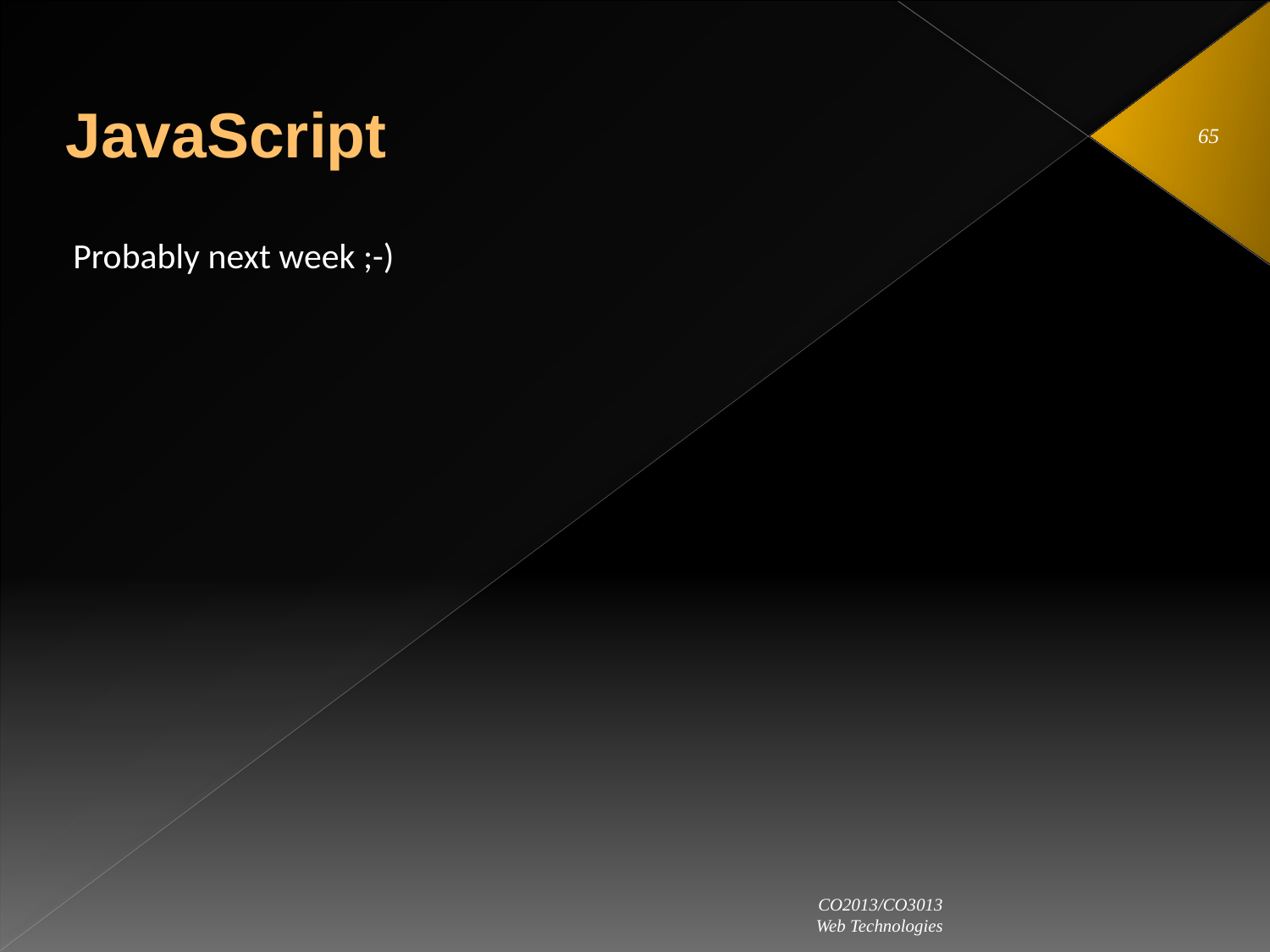

# JavaScript
65
Probably next week ;-)
CO2013/CO3013
Web Technologies